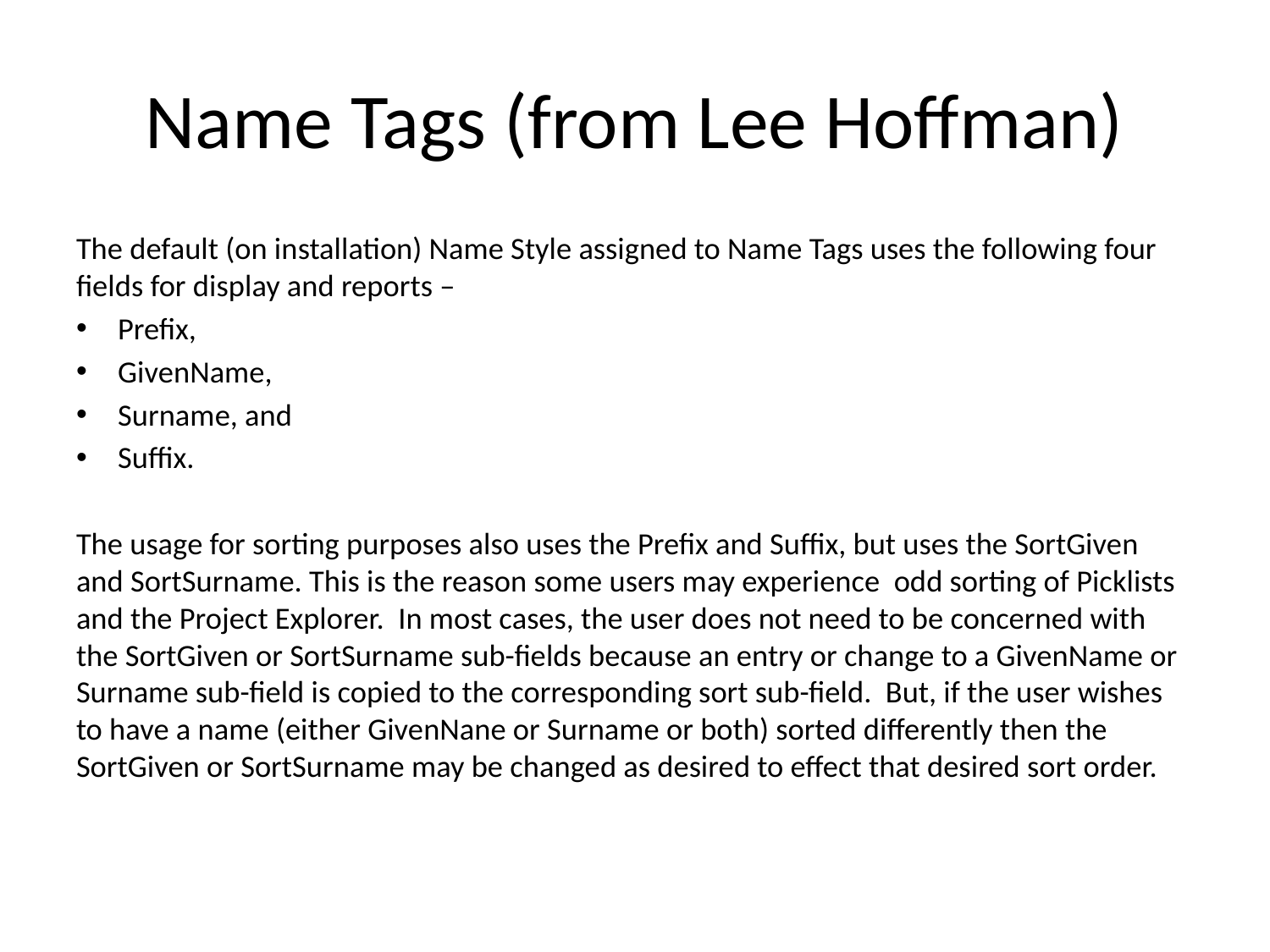

# Name Tags (from Lee Hoffman)
The default (on installation) Name Style assigned to Name Tags uses the following four  fields for display and reports –
Prefix,
GivenName,
Surname, and
Suffix.

The usage for sorting purposes also uses the Prefix and Suffix, but uses the SortGiven and SortSurname. This is the reason some users may experience  odd sorting of Picklists and the Project Explorer.  In most cases, the user does not need to be concerned with the SortGiven or SortSurname sub-fields because an entry or change to a GivenName or Surname sub-field is copied to the corresponding sort sub-field.  But, if the user wishes to have a name (either GivenNane or Surname or both) sorted differently then the SortGiven or SortSurname may be changed as desired to effect that desired sort order.